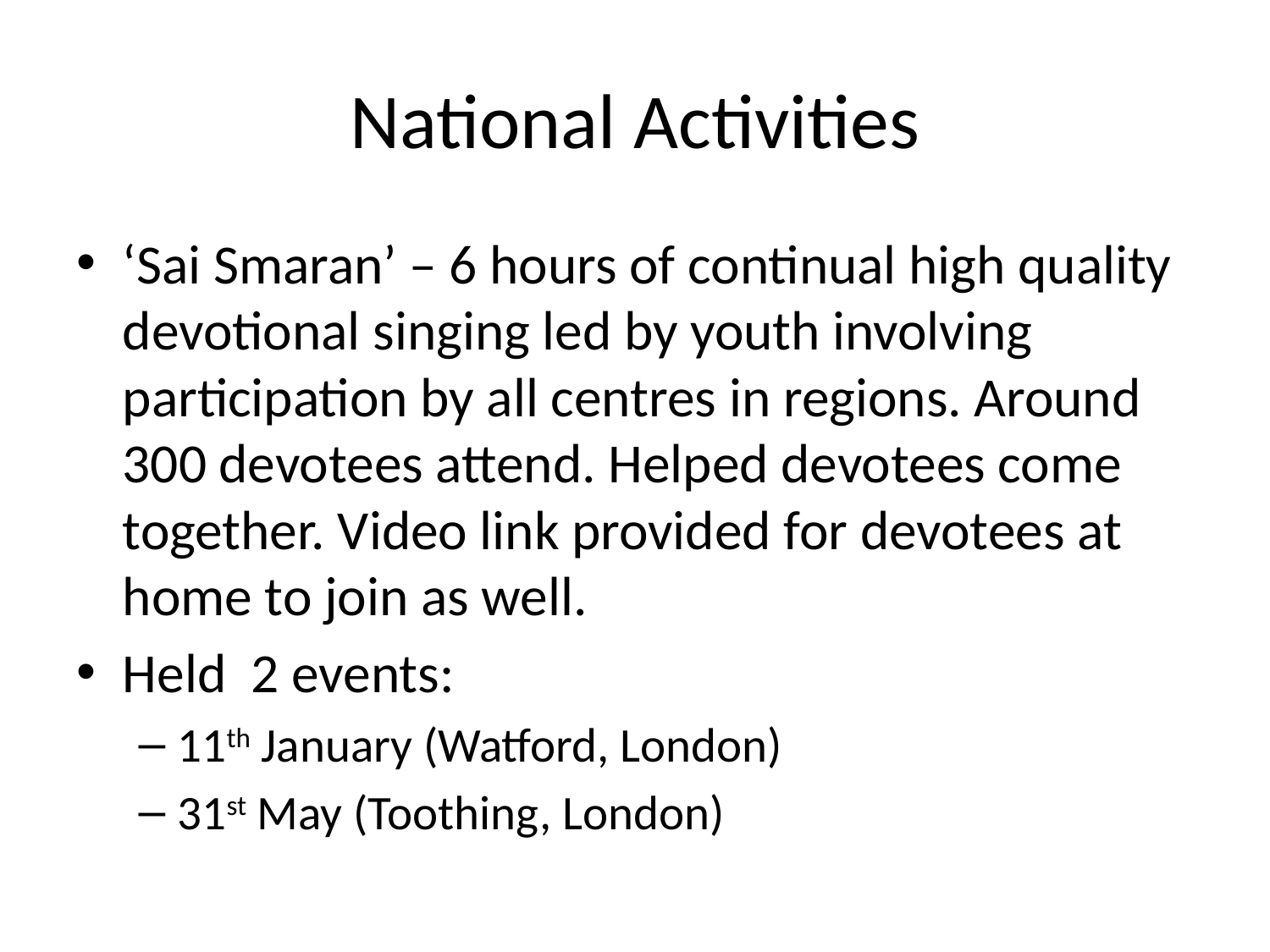

# National Activities
‘Sai Smaran’ – 6 hours of continual high quality devotional singing led by youth involving participation by all centres in regions. Around 300 devotees attend. Helped devotees come together. Video link provided for devotees at home to join as well.
Held  2 events:
11th January (Watford, London)
31st May (Toothing, London)